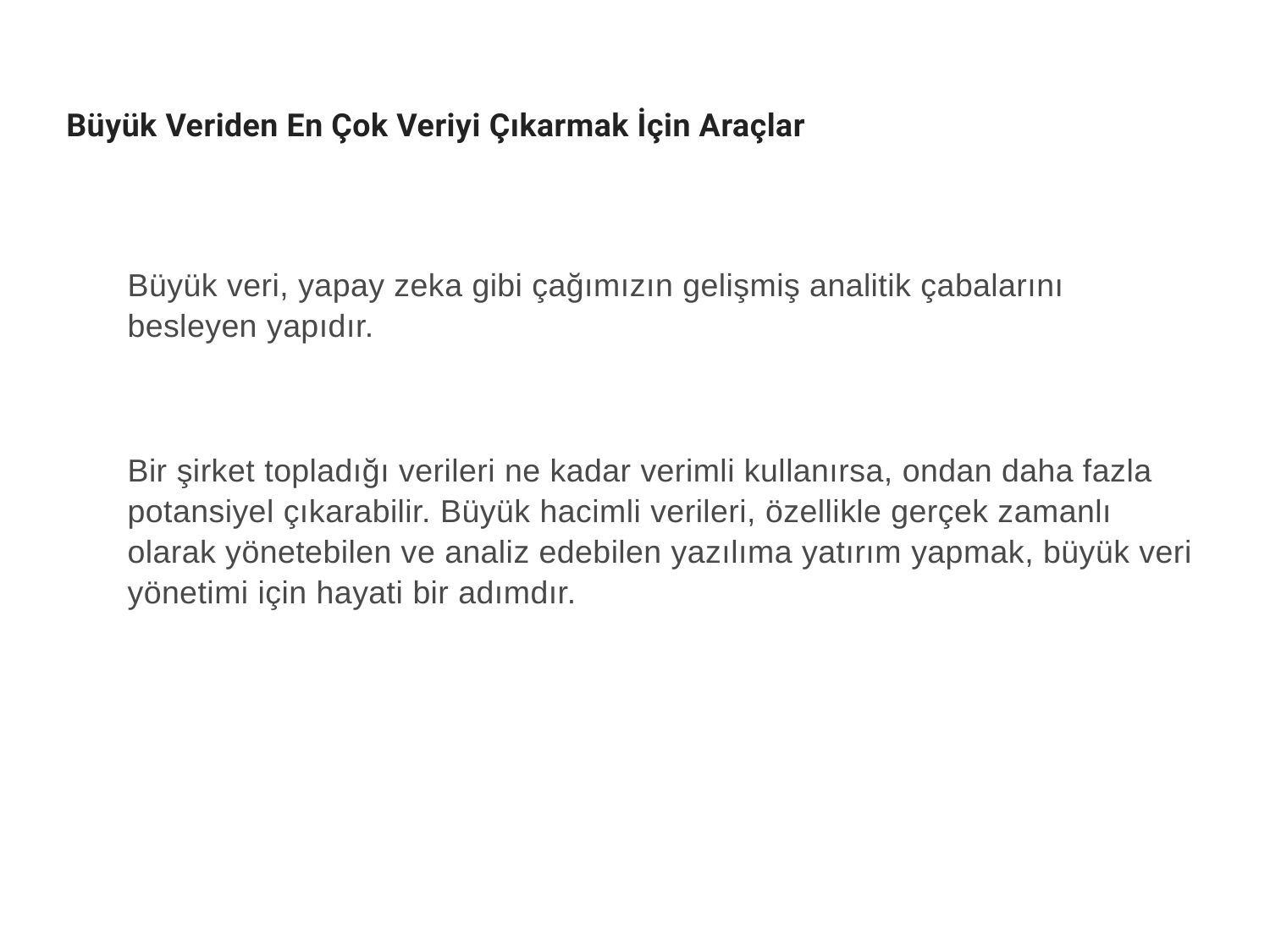

Büyük Veriden En Çok Veriyi Çıkarmak İçin Araçlar
Büyük veri, yapay zeka gibi çağımızın gelişmiş analitik çabalarını besleyen yapıdır.

Bir şirket topladığı verileri ne kadar verimli kullanırsa, ondan daha fazla potansiyel çıkarabilir. Büyük hacimli verileri, özellikle gerçek zamanlı olarak yönetebilen ve analiz edebilen yazılıma yatırım yapmak, büyük veri yönetimi için hayati bir adımdır.